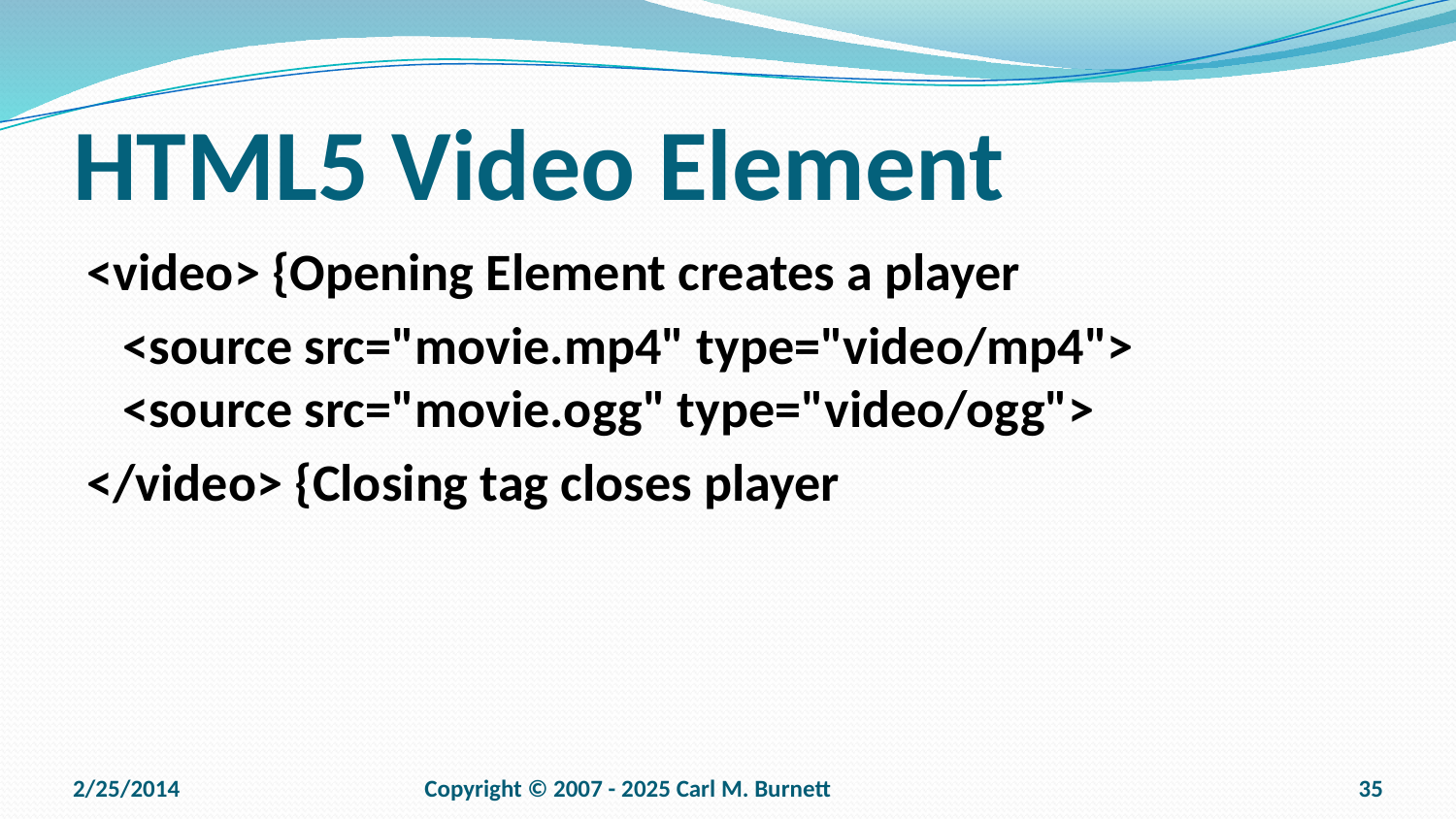

# HTML5 Video Element
<video> {Opening Element creates a player
   <source src="movie.mp4" type="video/mp4">
   <source src="movie.ogg" type="video/ogg">
</video> {Closing tag closes player
2/25/2014
Copyright © 2007 - 2025 Carl M. Burnett
35